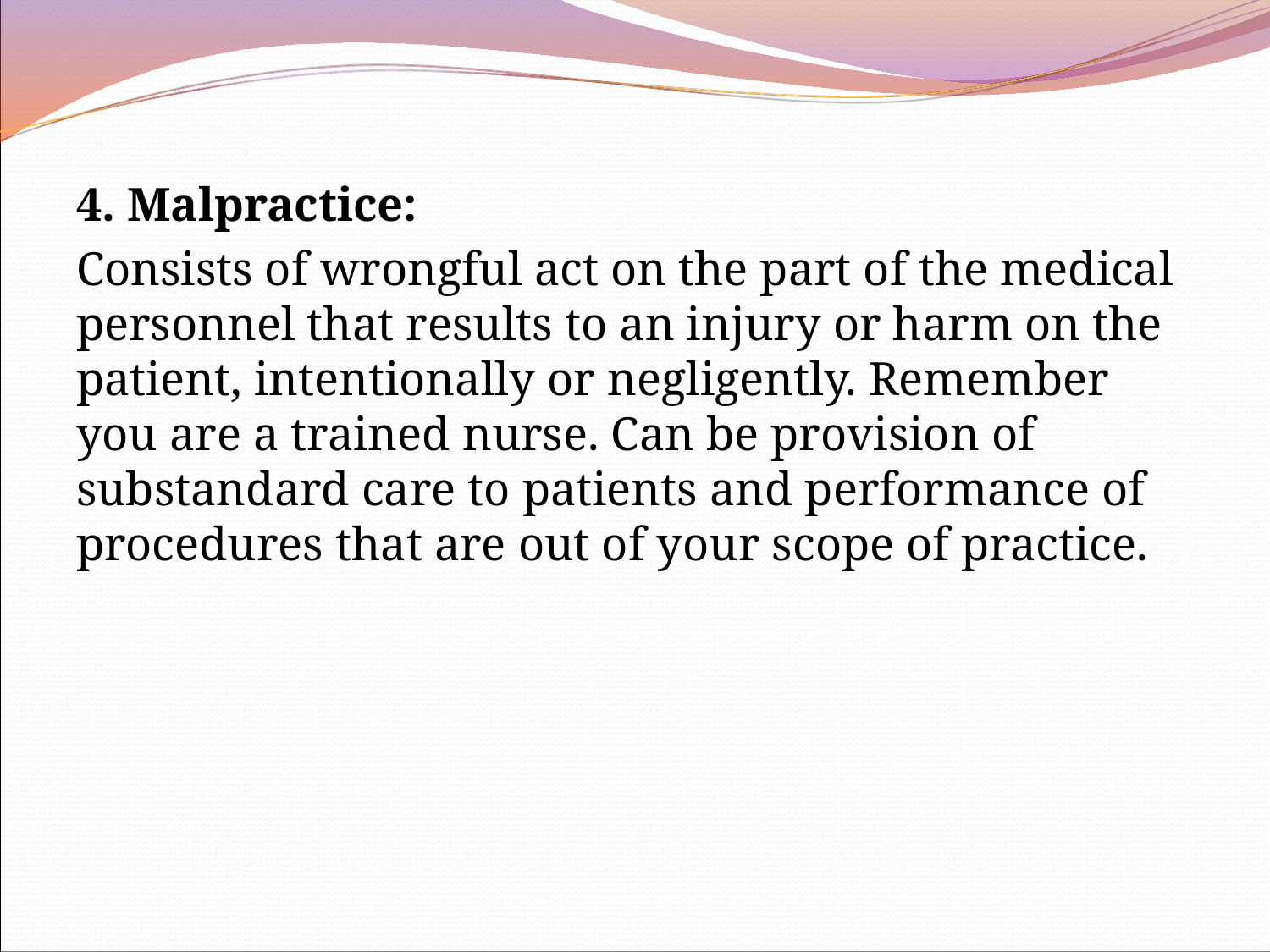

4. Malpractice:
Consists of wrongful act on the part of the medical personnel that results to an injury or harm on the patient, intentionally or negligently. Remember you are a trained nurse. Can be provision of substandard care to patients and performance of procedures that are out of your scope of practice.